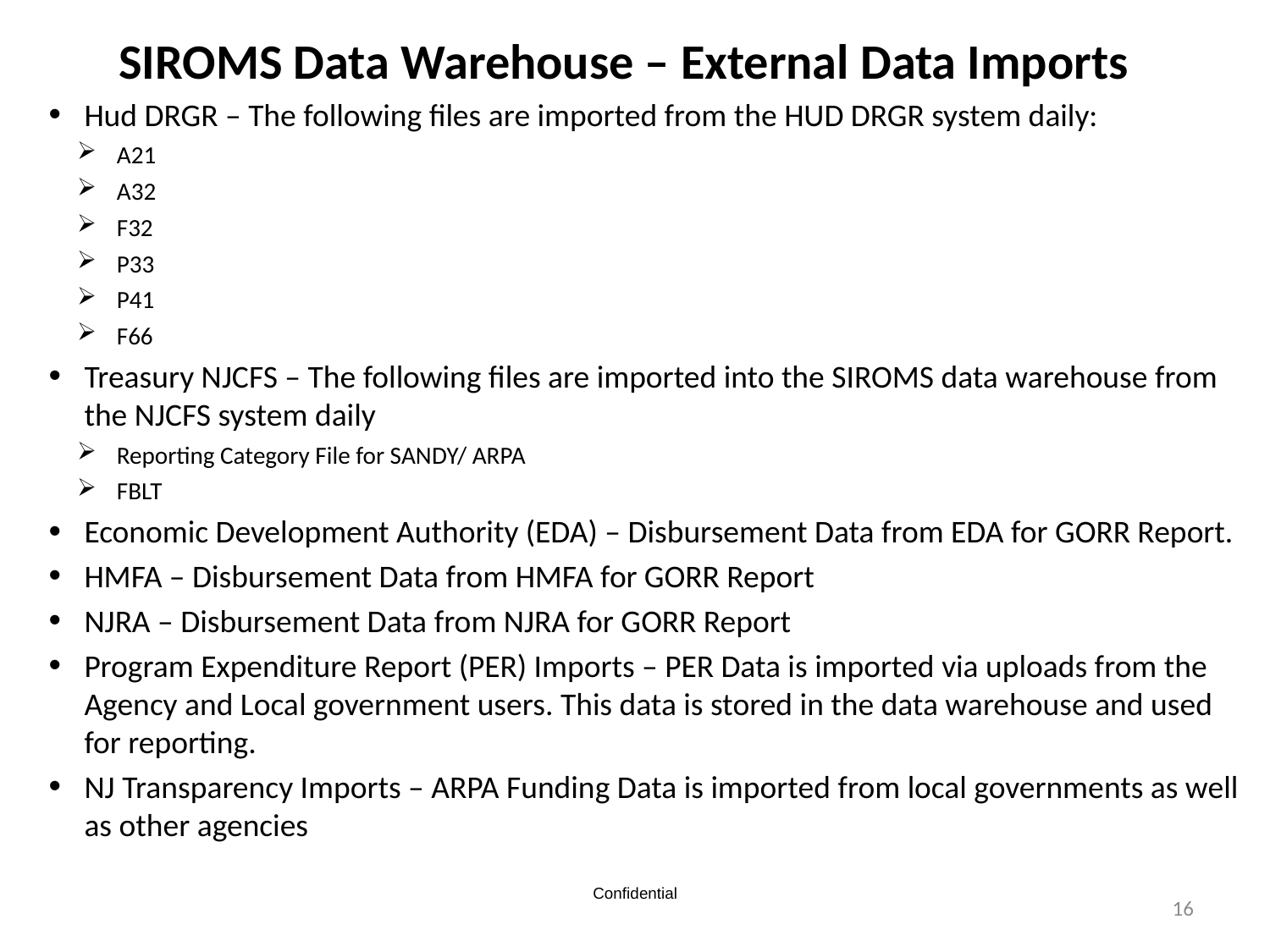

# SIROMS Data Warehouse – External Data Imports
Hud DRGR – The following files are imported from the HUD DRGR system daily:
A21
A32
F32
P33
P41
F66
Treasury NJCFS – The following files are imported into the SIROMS data warehouse from the NJCFS system daily
Reporting Category File for SANDY/ ARPA
FBLT
Economic Development Authority (EDA) – Disbursement Data from EDA for GORR Report.
HMFA – Disbursement Data from HMFA for GORR Report
NJRA – Disbursement Data from NJRA for GORR Report
Program Expenditure Report (PER) Imports – PER Data is imported via uploads from the Agency and Local government users. This data is stored in the data warehouse and used for reporting.
NJ Transparency Imports – ARPA Funding Data is imported from local governments as well as other agencies
16